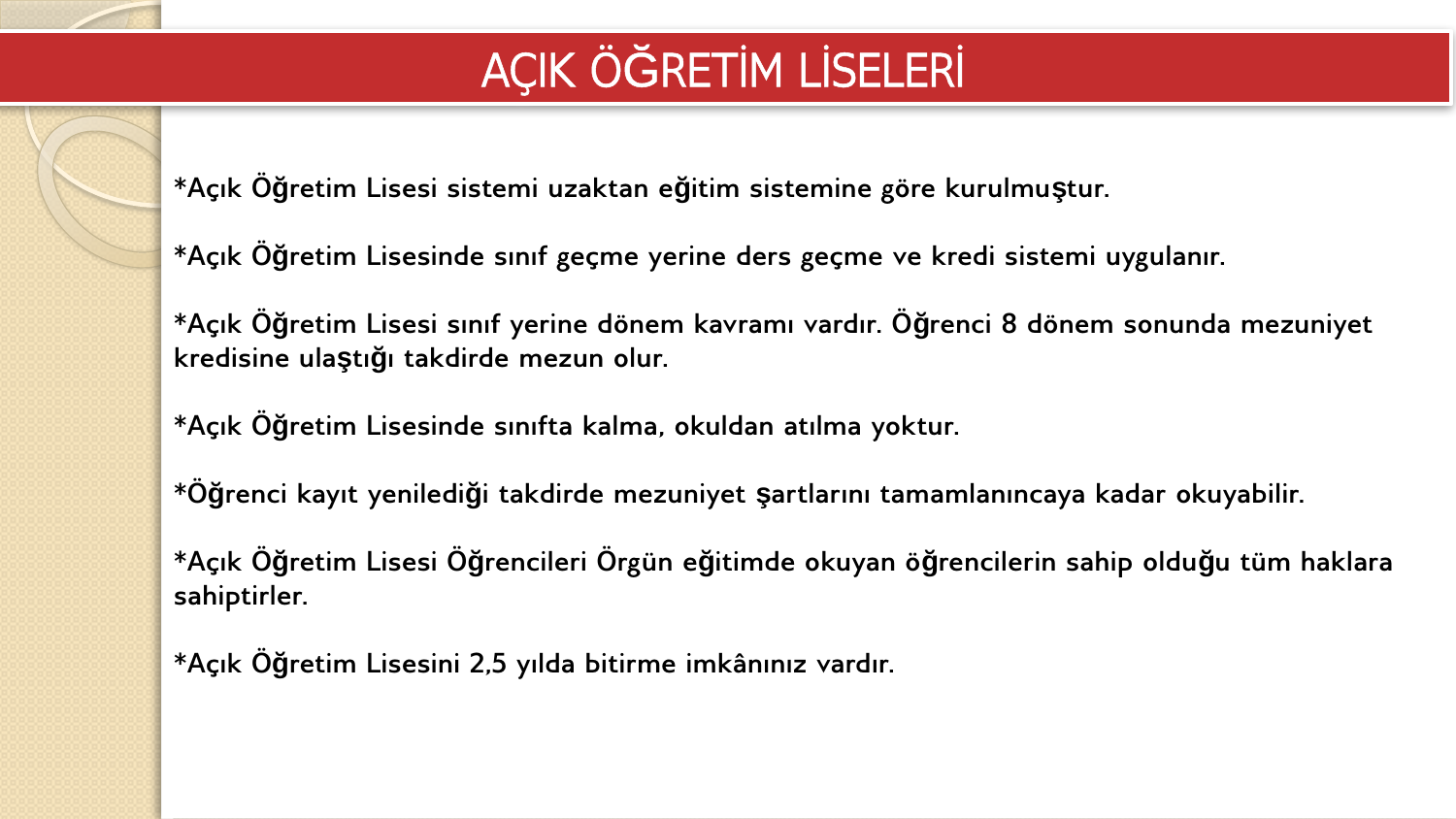

AÇIK ÖĞRETİM LİSELERİ

*Açık Öğretim Lisesi sistemi uzaktan eğitim sistemine göre kurulmuştur.

*Açık Öğretim Lisesinde sınıf geçme yerine ders geçme ve kredi sistemi uygulanır.

*Açık Öğretim Lisesi sınıf yerine dönem kavramı vardır. Öğrenci 8 dönem sonunda mezuniyet kredisine ulaştığı takdirde mezun olur.

*Açık Öğretim Lisesinde sınıfta kalma, okuldan atılma yoktur.

*Öğrenci kayıt yenilediği takdirde mezuniyet şartlarını tamamlanıncaya kadar okuyabilir.

*Açık Öğretim Lisesi Öğrencileri Örgün eğitimde okuyan öğrencilerin sahip olduğu tüm haklara sahiptirler.

*Açık Öğretim Lisesini 2,5 yılda bitirme imkânınız vardır.